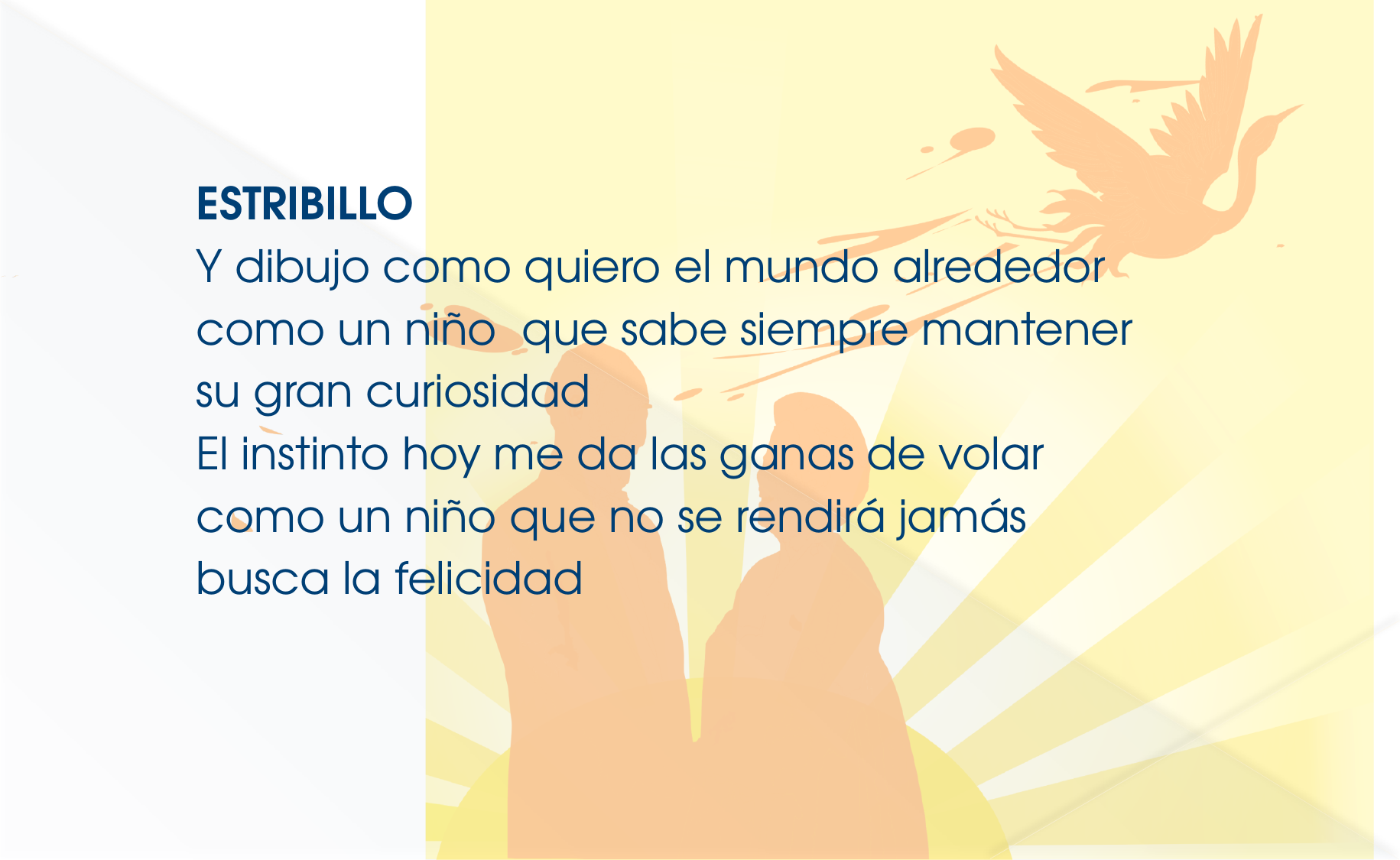

ESTRIBILLO
Y dibujo como quiero el mundo alrededor
como un niño  que sabe siempre mantener
su gran curiosidad
El instinto hoy me da las ganas de volar
como un niño que no se rendirá jamás
busca la felicidad